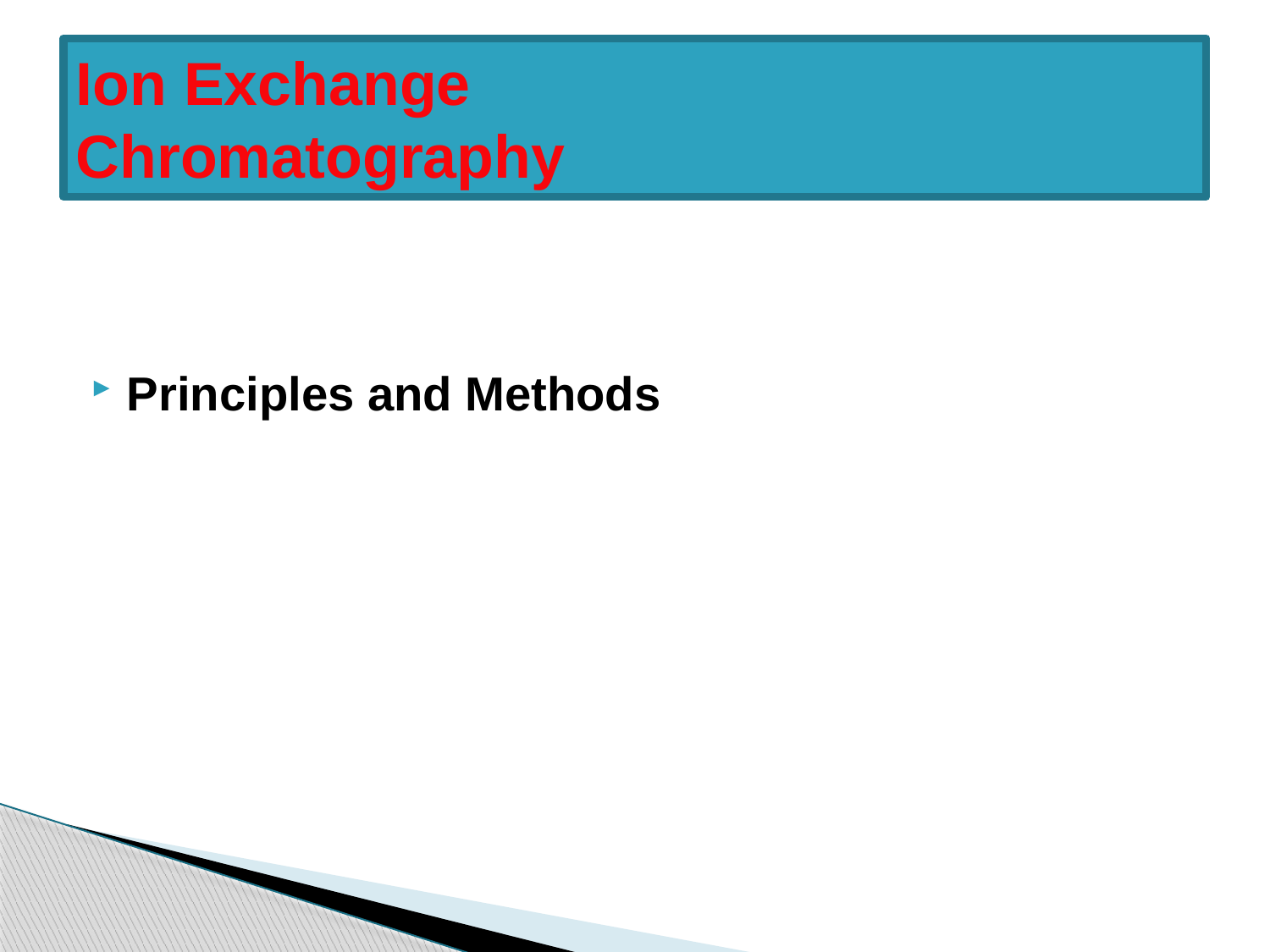

# Ion Exchange Chromatography
Principles and Methods